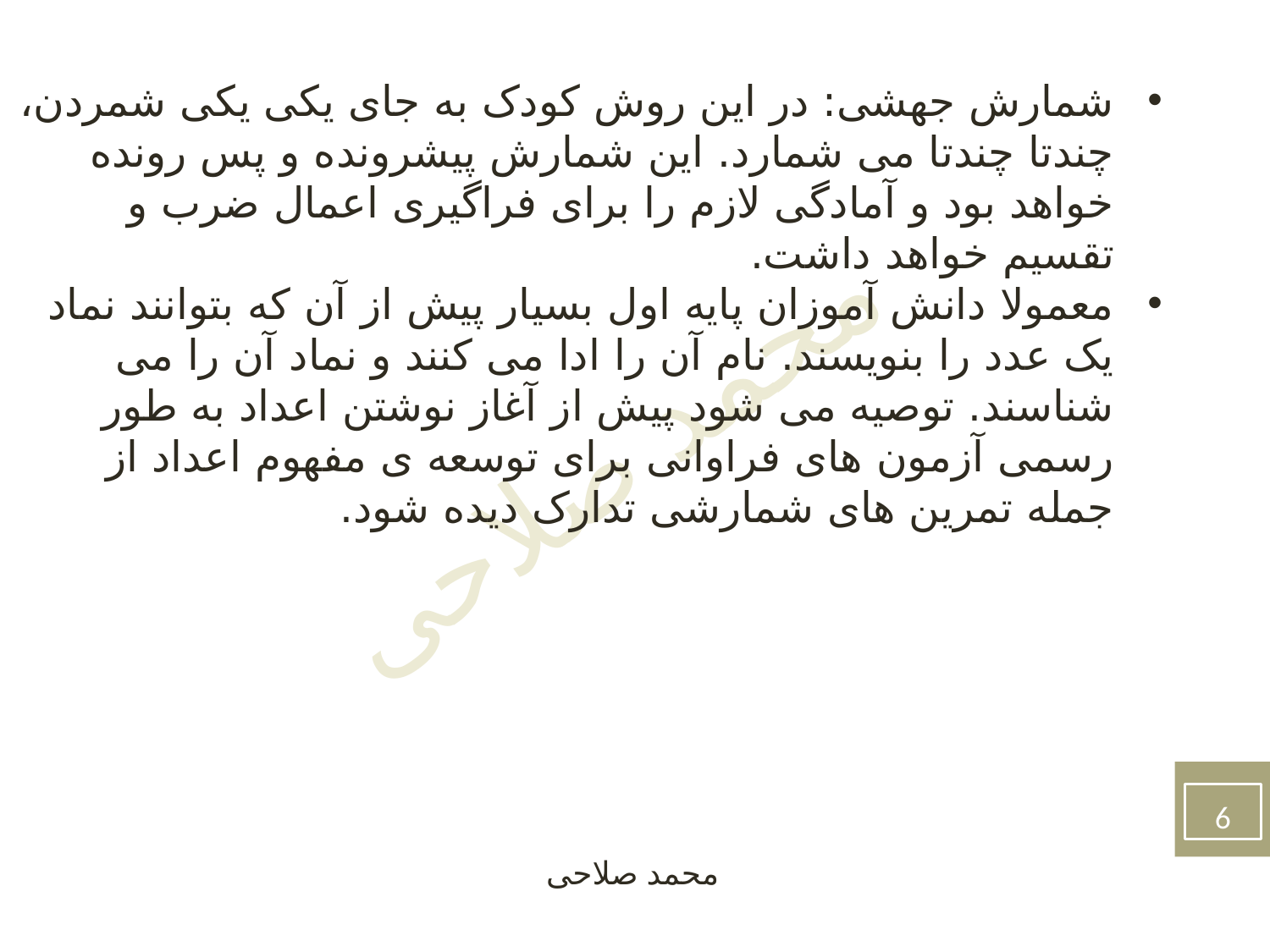

شمارش جهشی: در این روش کودک به جای یکی یکی شمردن، چندتا چندتا می شمارد. این شمارش پیشرونده و پس رونده خواهد بود و آمادگی لازم را برای فراگیری اعمال ضرب و تقسیم خواهد داشت.
معمولا دانش آموزان پایه اول بسیار پیش از آن که بتوانند نماد یک عدد را بنویسند. نام آن را ادا می کنند و نماد آن را می شناسند. توصیه می شود پیش از آغاز نوشتن اعداد به طور رسمی آزمون های فراوانی برای توسعه ی مفهوم اعداد از جمله تمرین های شمارشی تدارک دیده شود.
6